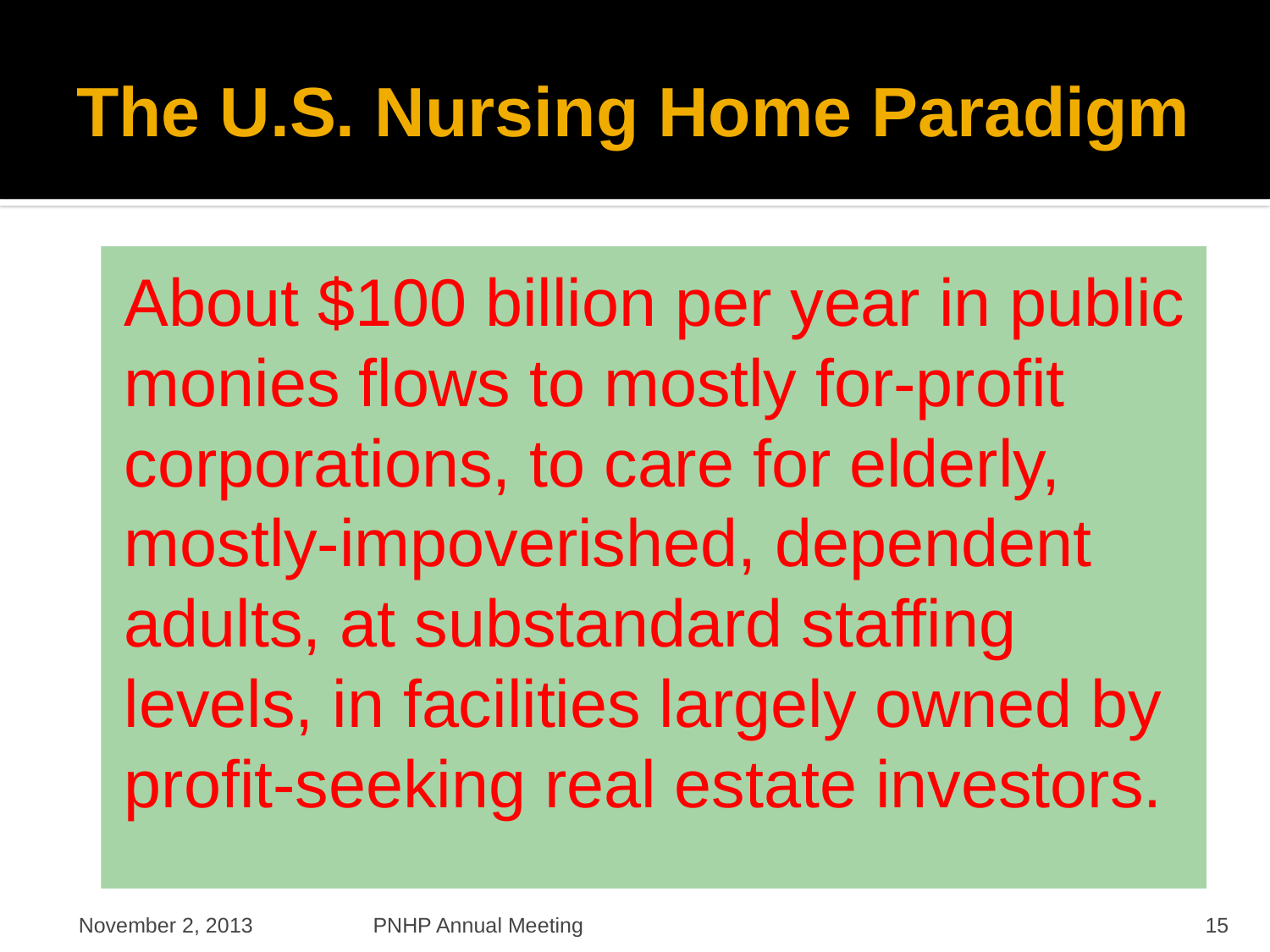

# The U.S. Nursing Home Paradigm
About $100 billion per year in public monies flows to mostly for-profit corporations, to care for elderly, mostly-impoverished, dependent adults, at substandard staffing levels, in facilities largely owned by profit-seeking real estate investors.
November 2, 2013
PNHP Annual Meeting
15